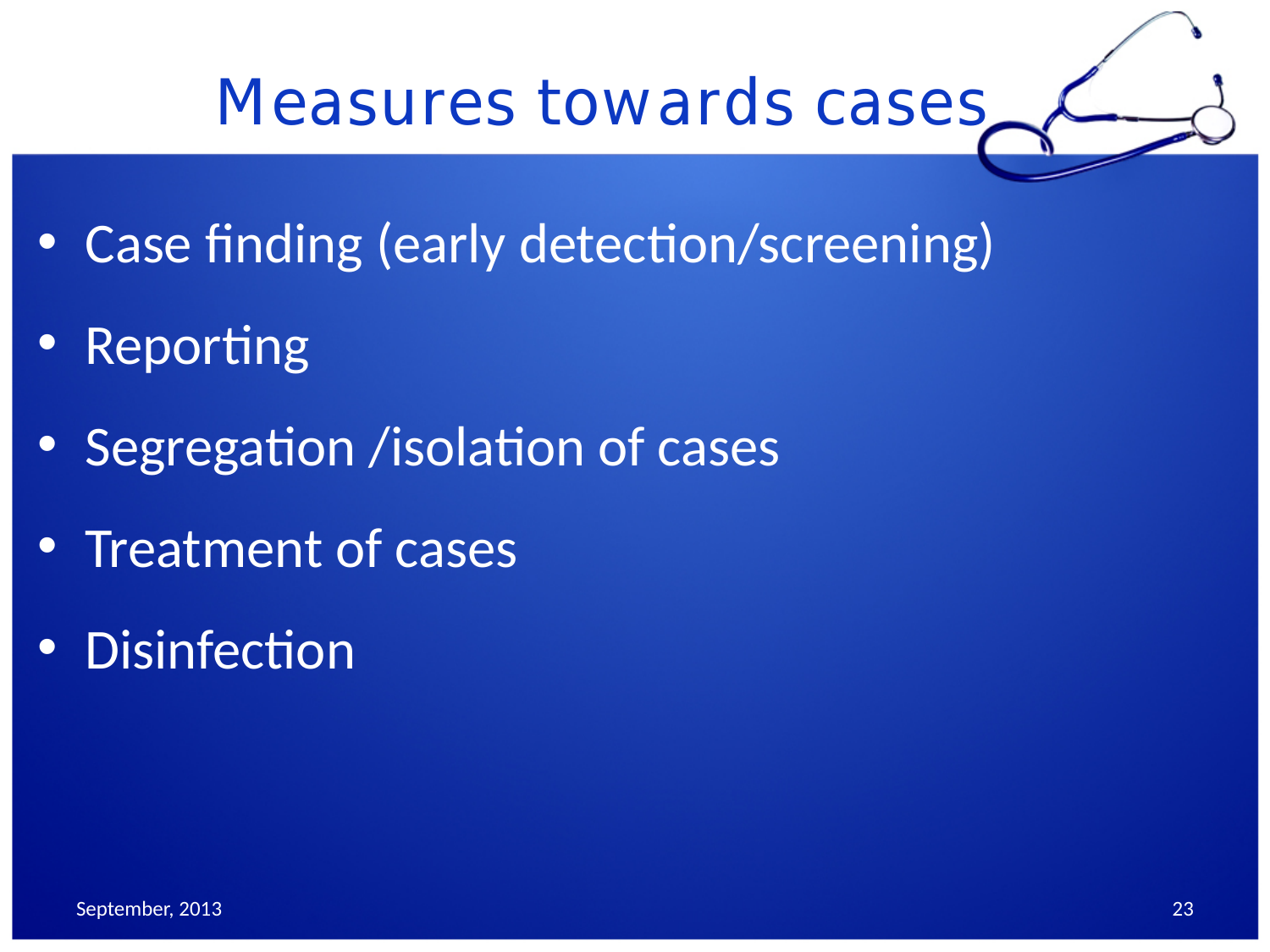

# Measures towards cases
Case finding (early detection/screening)
Reporting
Segregation /isolation of cases
Treatment of cases
Disinfection
September, 2013
23